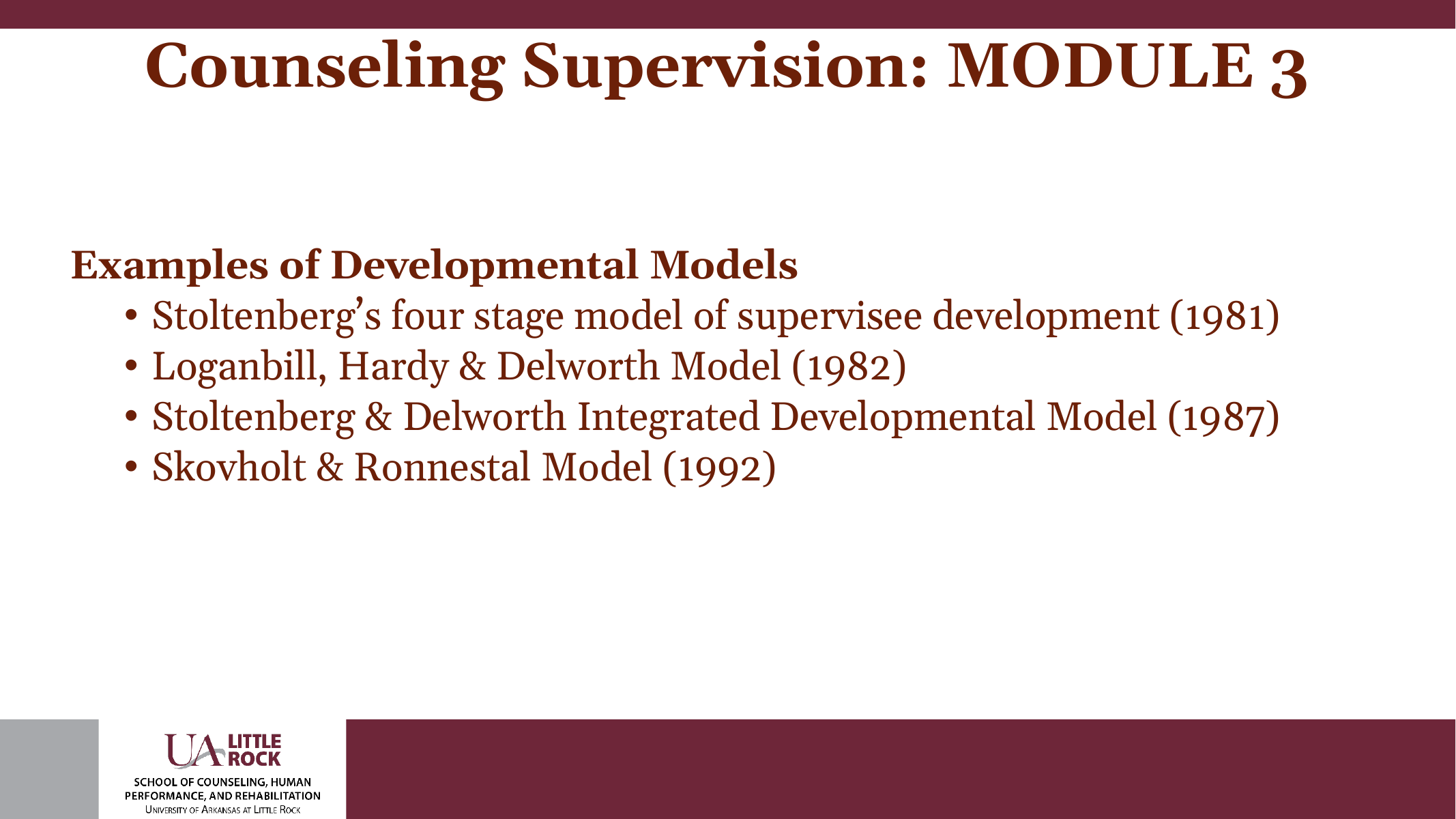

# Counseling Supervision: MODULE 3
Examples of Developmental Models
Stoltenberg’s four stage model of supervisee development (1981)
Loganbill, Hardy & Delworth Model (1982)
Stoltenberg & Delworth Integrated Developmental Model (1987)
Skovholt & Ronnestal Model (1992)